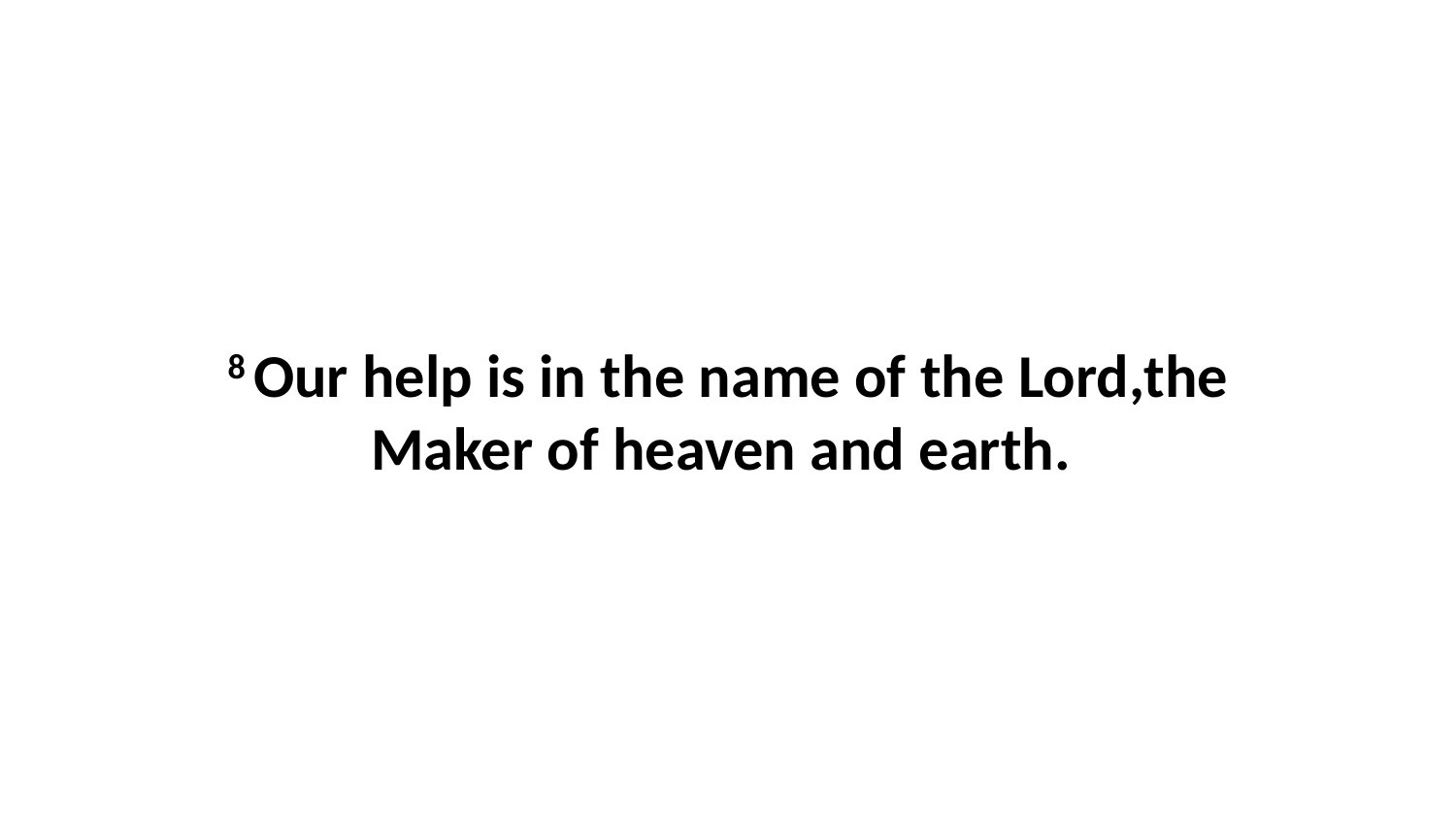

8 Our help is in the name of the Lord,the Maker of heaven and earth.